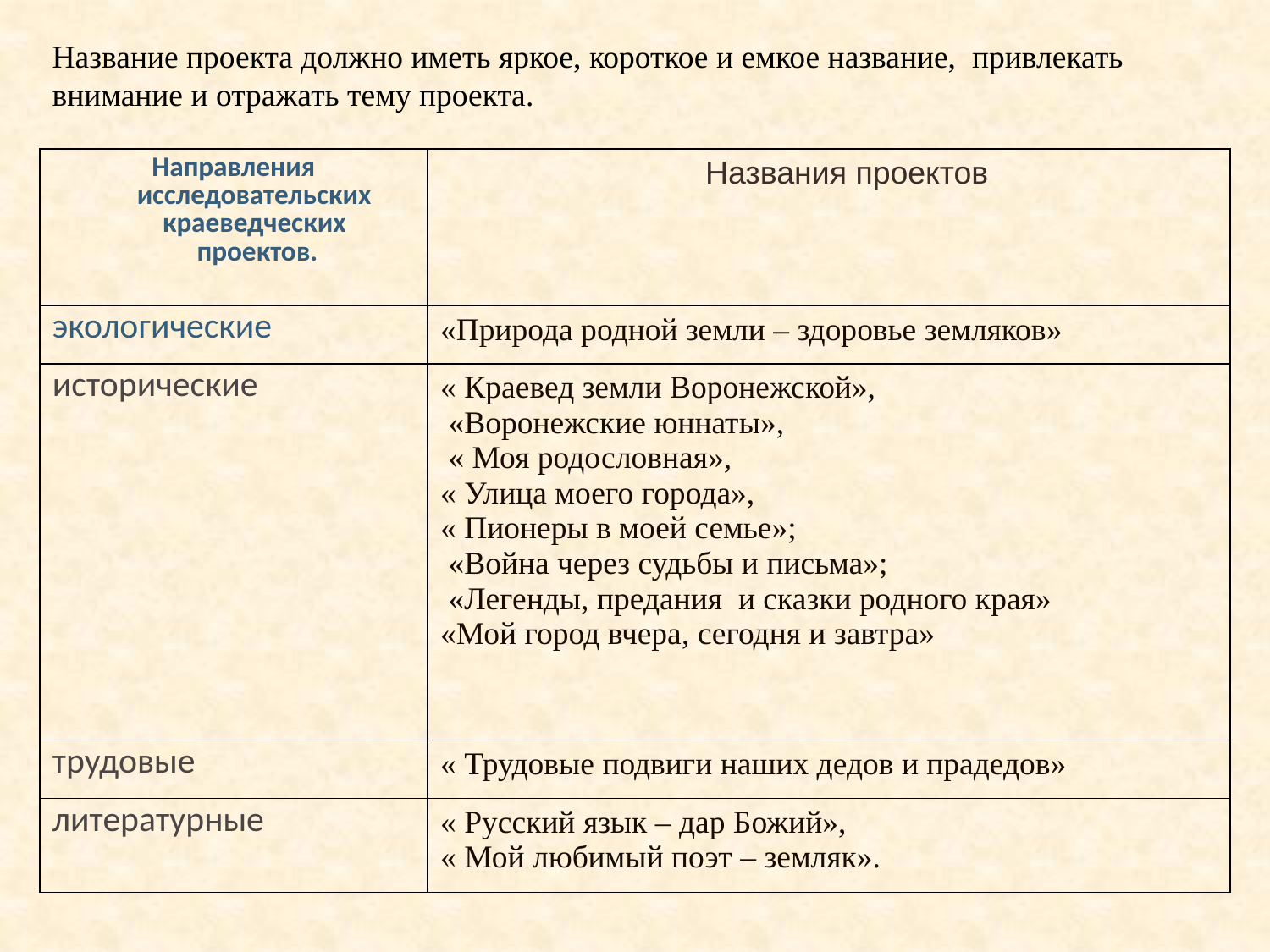

Название проекта должно иметь яркое, короткое и емкое название,  привлекать внимание и отражать тему проекта.
| Направления исследовательских краеведческих проектов. | Названия проектов |
| --- | --- |
| экологические | «Природа родной земли – здоровье земляков» |
| исторические | « Краевед земли Воронежской», «Воронежские юннаты», « Моя родословная», « Улица моего города», « Пионеры в моей семье»; «Война через судьбы и письма»; «Легенды, предания и сказки родного края» «Мой город вчера, сегодня и завтра» |
| трудовые | « Трудовые подвиги наших дедов и прадедов» |
| литературные | « Русский язык – дар Божий», « Мой любимый поэт – земляк». |